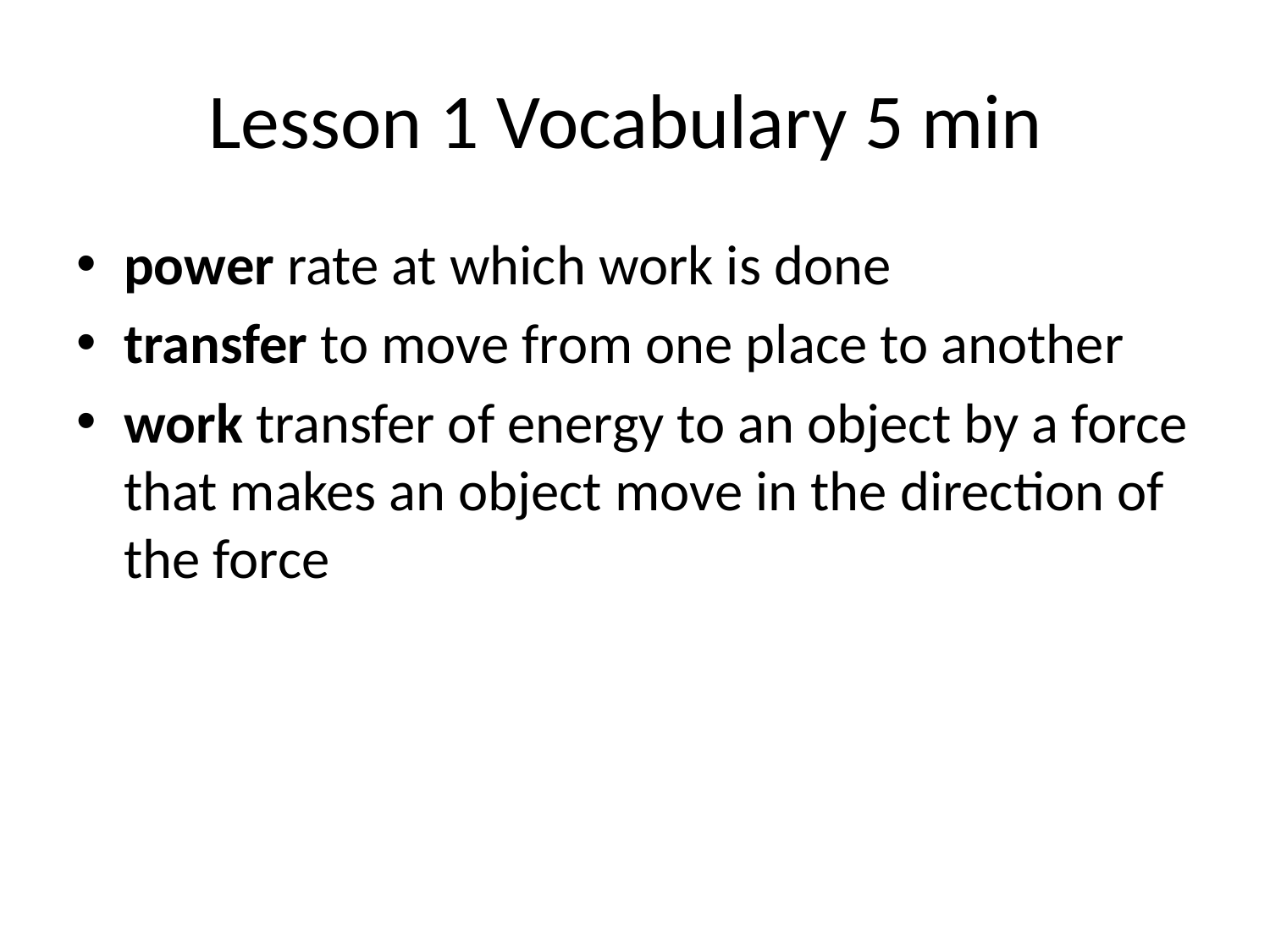

# Lesson 1 Vocabulary 5 min
power rate at which work is done
transfer to move from one place to another
work transfer of energy to an object by a force that makes an object move in the direction of the force